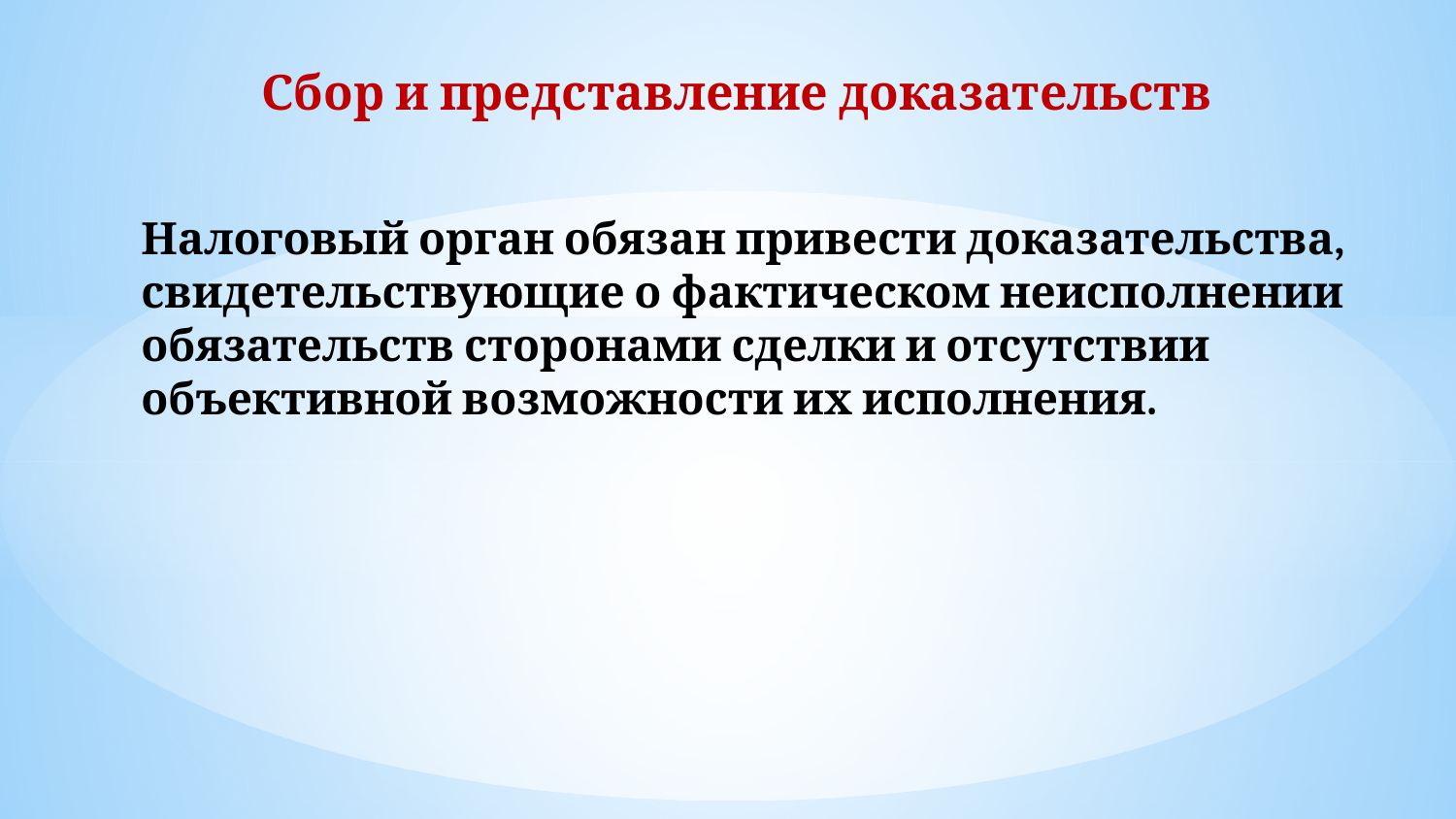

Сбор и представление доказательств
# Налоговый орган обязан привести доказательства, свидетельствующие о фактическом неисполнении обязательств сторонами сделки и отсутствии объективной возможности их исполнения.